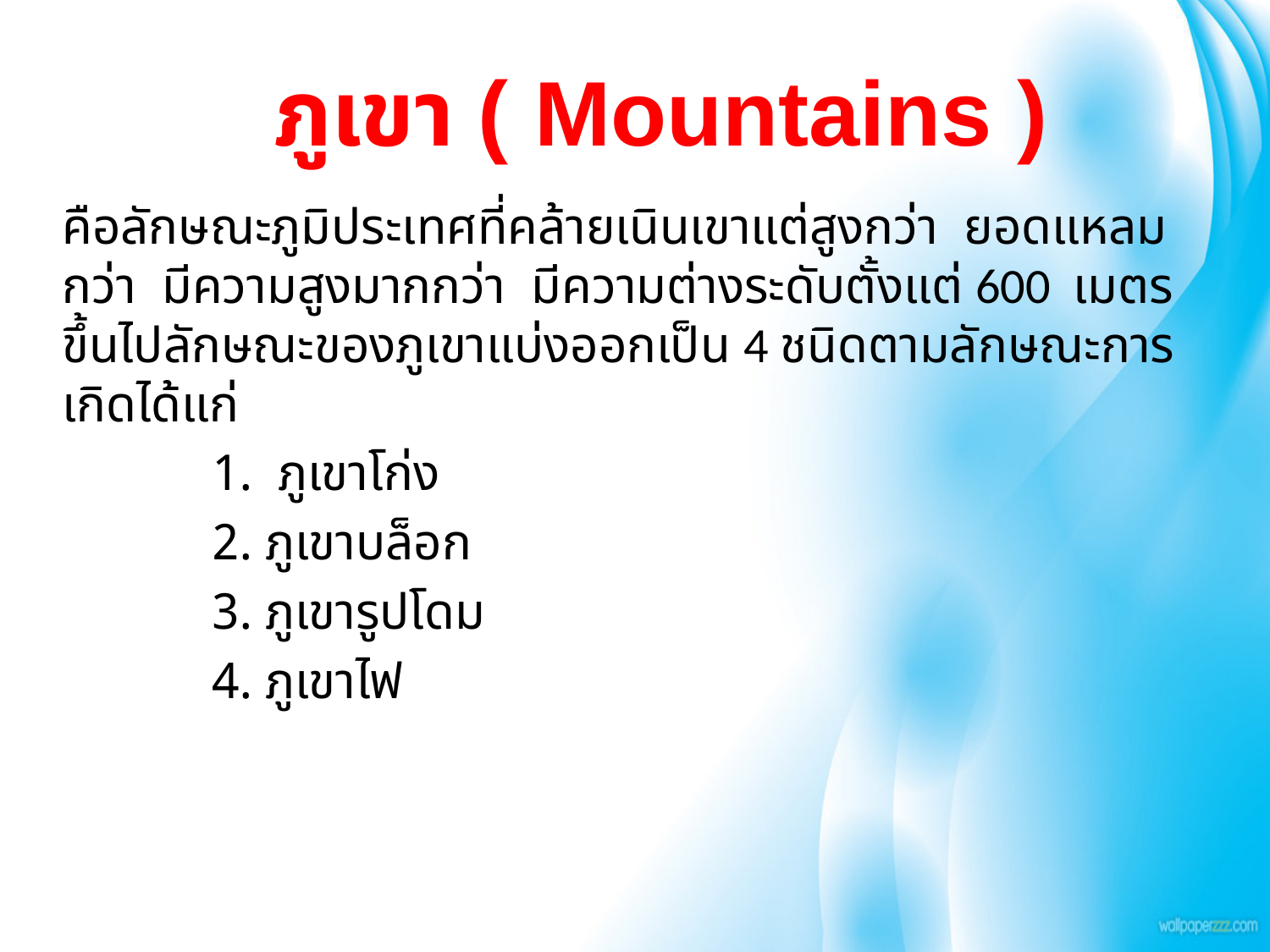

ภูเขา ( Mountains )
คือลักษณะภูมิประเทศที่คล้ายเนินเขาแต่สูงกว่า  ยอดแหลมกว่า  มีความสูงมากกว่า  มีความต่างระดับตั้งแต่ 600  เมตรขึ้นไปลักษณะของภูเขาแบ่งออกเป็น 4 ชนิดตามลักษณะการเกิดได้แก่
  ภูเขาโก่ง
 ภูเขาบล็อก
 ภูเขารูปโดม
 ภูเขาไฟ